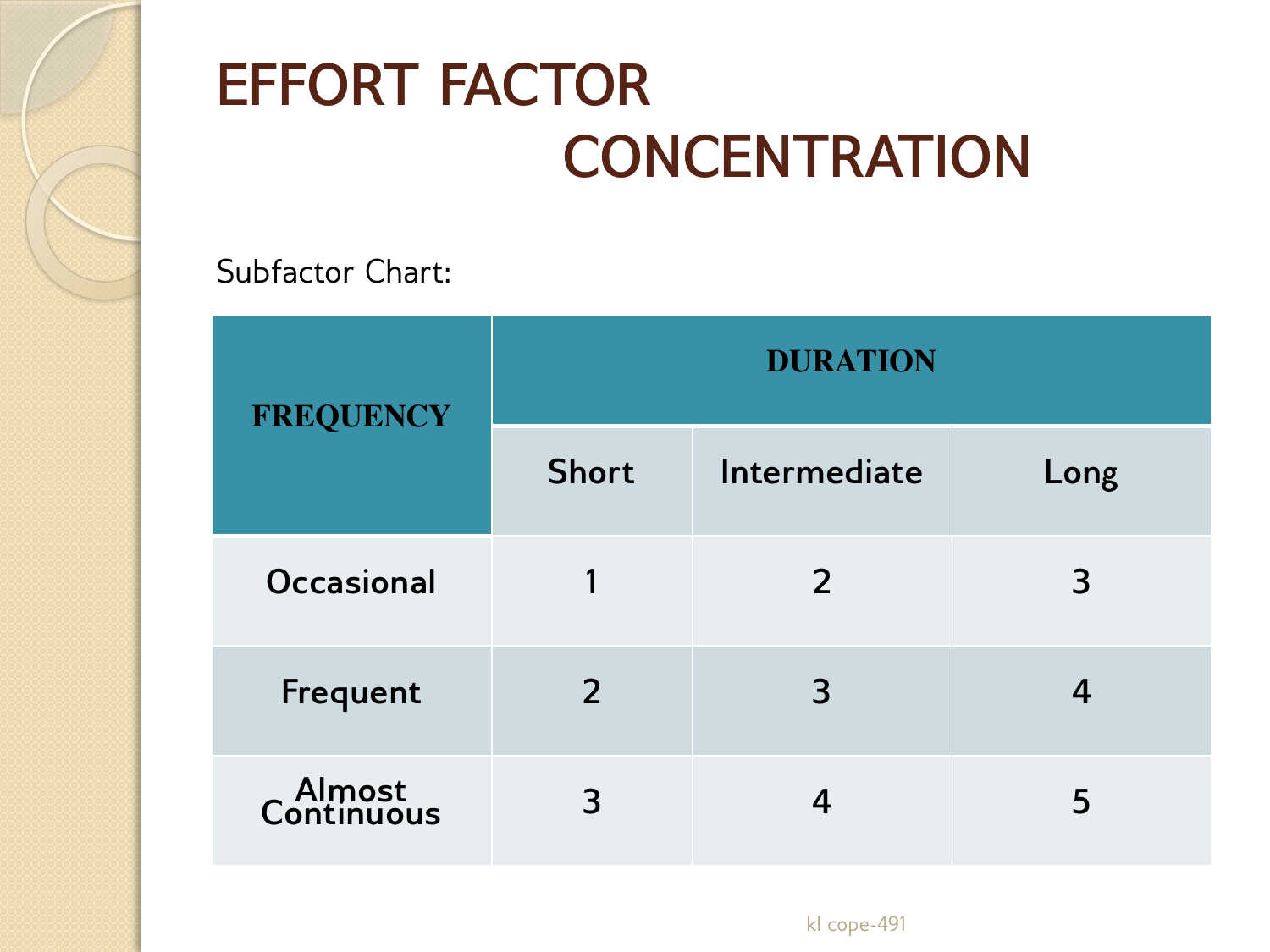

# EFFORT FACTOR	                                   CONCENTRATION

Subfactor Chart:

| FREQUENCY | DURATION |  |  |
| --- | --- | --- | --- |
|  | Short | Intermediate | Long |
| Occasional | 1 | 2 | 3 |
| Frequent | 2 | 3 | 4 |
| Almost Continuous | 3 | 4 | 5 |
kl cope-491